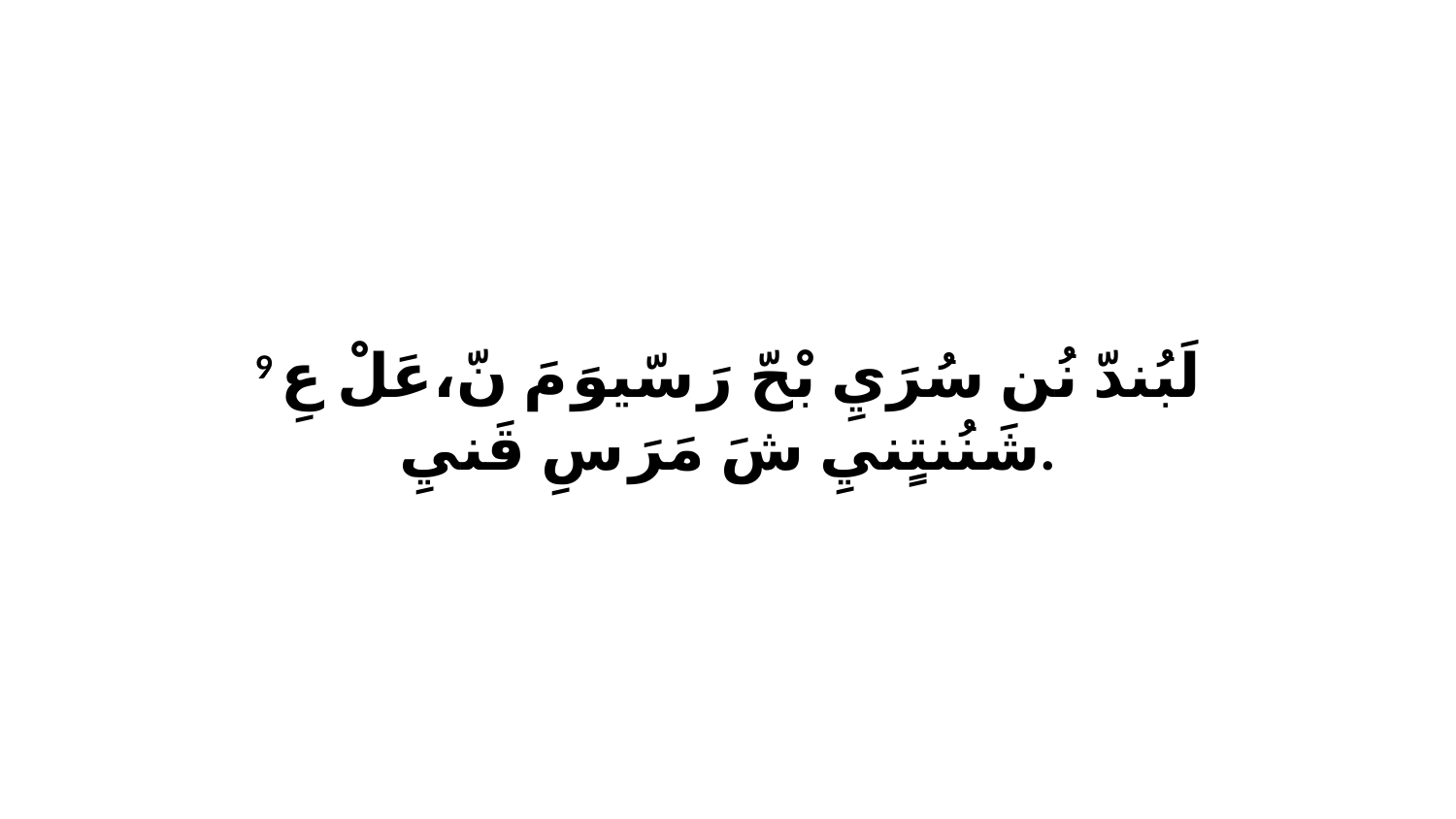

9 لَبُندّ نُن سُرَيِ بْحّ رَ سّيوَ مَ نّ،عَلْ عِ شَنُنتٍنيِ شَ مَرَ سِ قَنيِ.